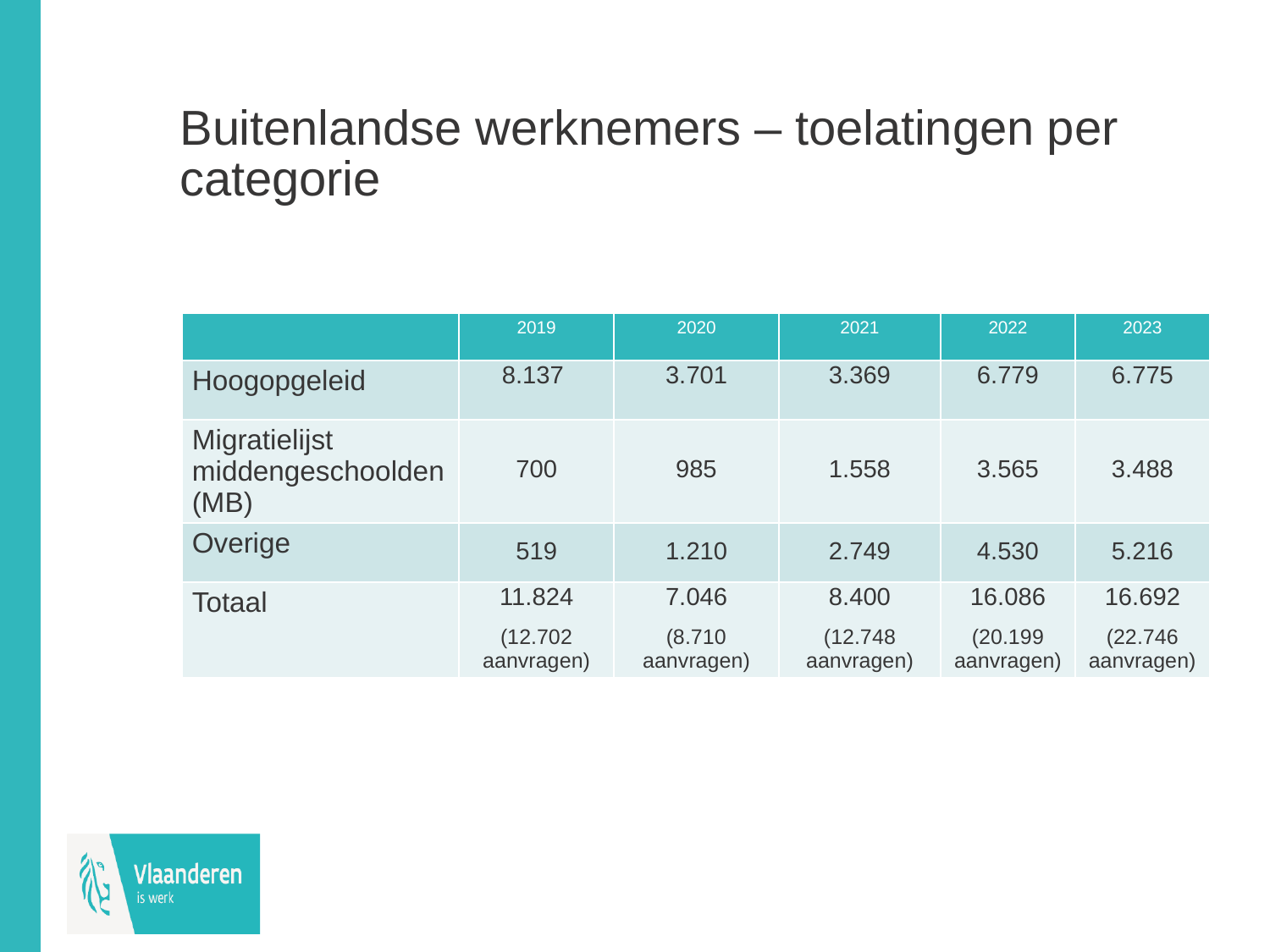

# Buitenlandse werknemers – toelatingen per categorie
|  | 2019 | 2020 | 2021 | 2022 | 2023 |
| --- | --- | --- | --- | --- | --- |
| Hoogopgeleid | 8.137 | 3.701 | 3.369 | 6.779 | 6.775 |
| Migratielijst middengeschoolden (MB) | 700 | 985 | 1.558 | 3.565 | 3.488 |
| Overige | 519 | 1.210 | 2.749 | 4.530 | 5.216 |
| Totaal | 11.824 (12.702 aanvragen) | 7.046 (8.710 aanvragen) | 8.400 (12.748 aanvragen) | 16.086 (20.199 aanvragen) | 16.692 (22.746 aanvragen) |